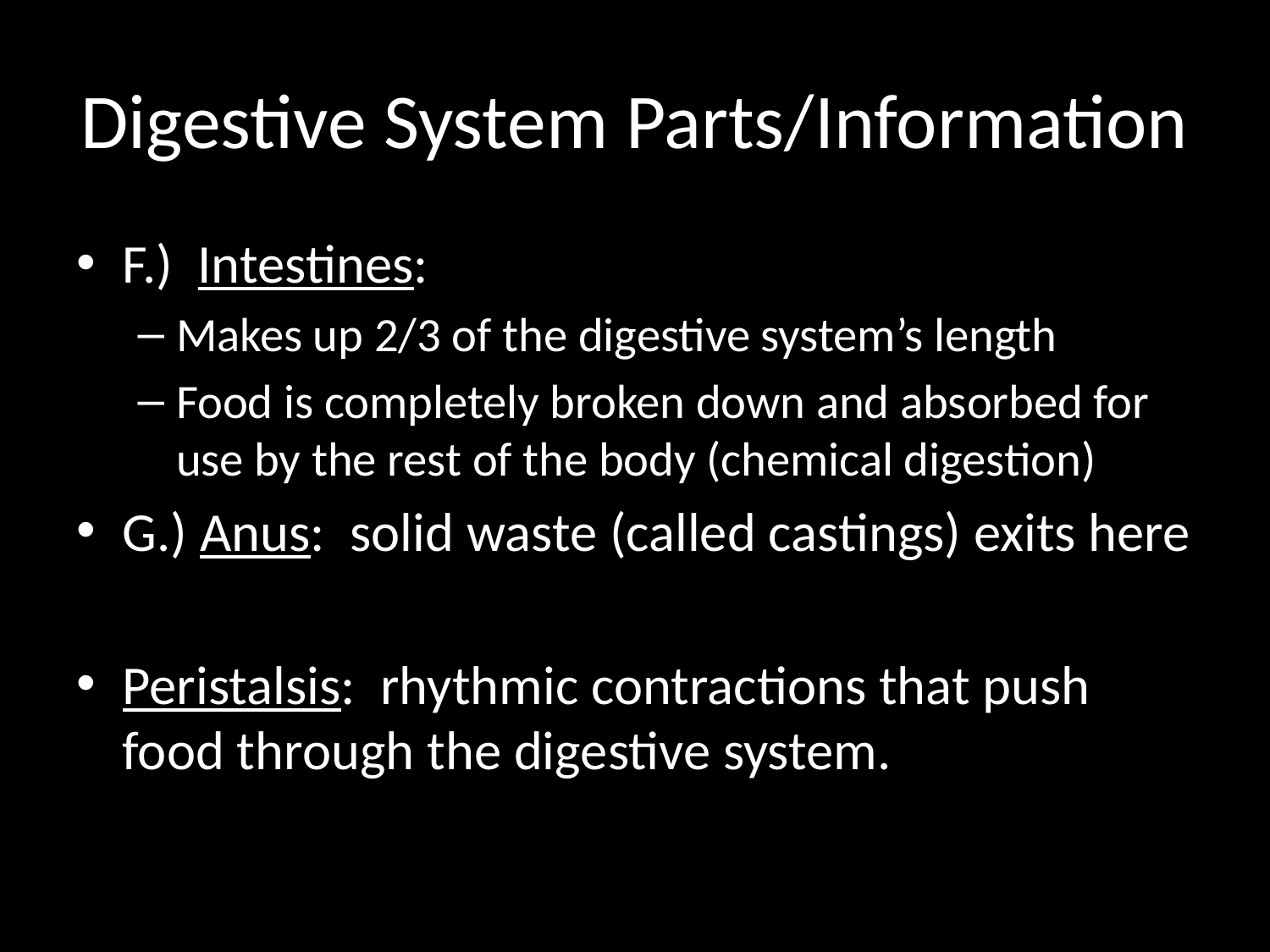

# Digestive System Parts/Information
F.)  Intestines:
Makes up 2/3 of the digestive system’s length
Food is completely broken down and absorbed for use by the rest of the body (chemical digestion)
G.) Anus:  solid waste (called castings) exits here

Peristalsis:  rhythmic contractions that push food through the digestive system.